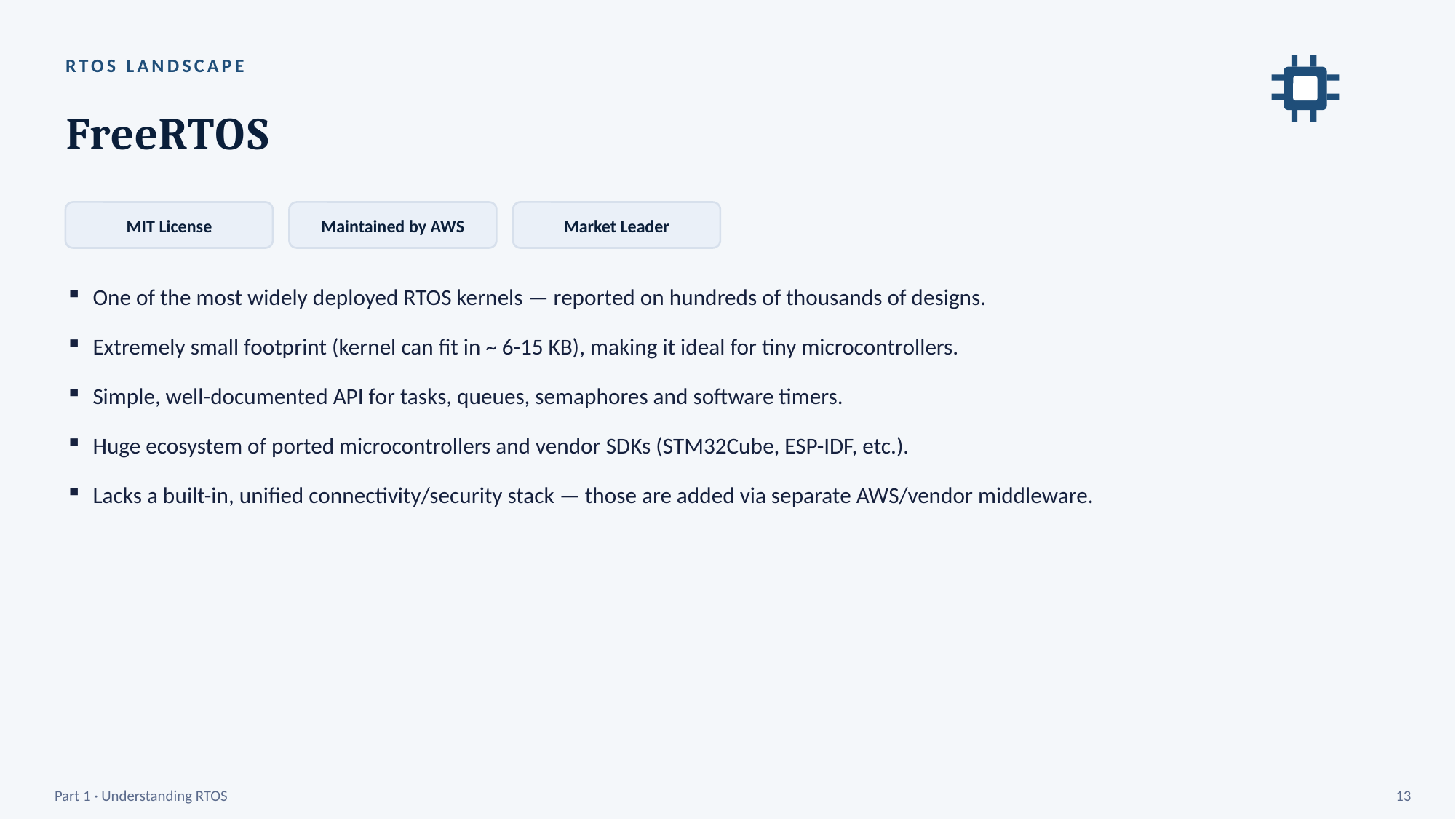

RTOS LANDSCAPE

FreeRTOS

MIT License

Maintained by AWS

Market Leader
One of the most widely deployed RTOS kernels — reported on hundreds of thousands of designs.
Extremely small footprint (kernel can fit in ~ 6-15 KB), making it ideal for tiny microcontrollers.
Simple, well-documented API for tasks, queues, semaphores and software timers.
Huge ecosystem of ported microcontrollers and vendor SDKs (STM32Cube, ESP-IDF, etc.).
Lacks a built-in, unified connectivity/security stack — those are added via separate AWS/vendor middleware.
Part 1 · Understanding RTOS
13